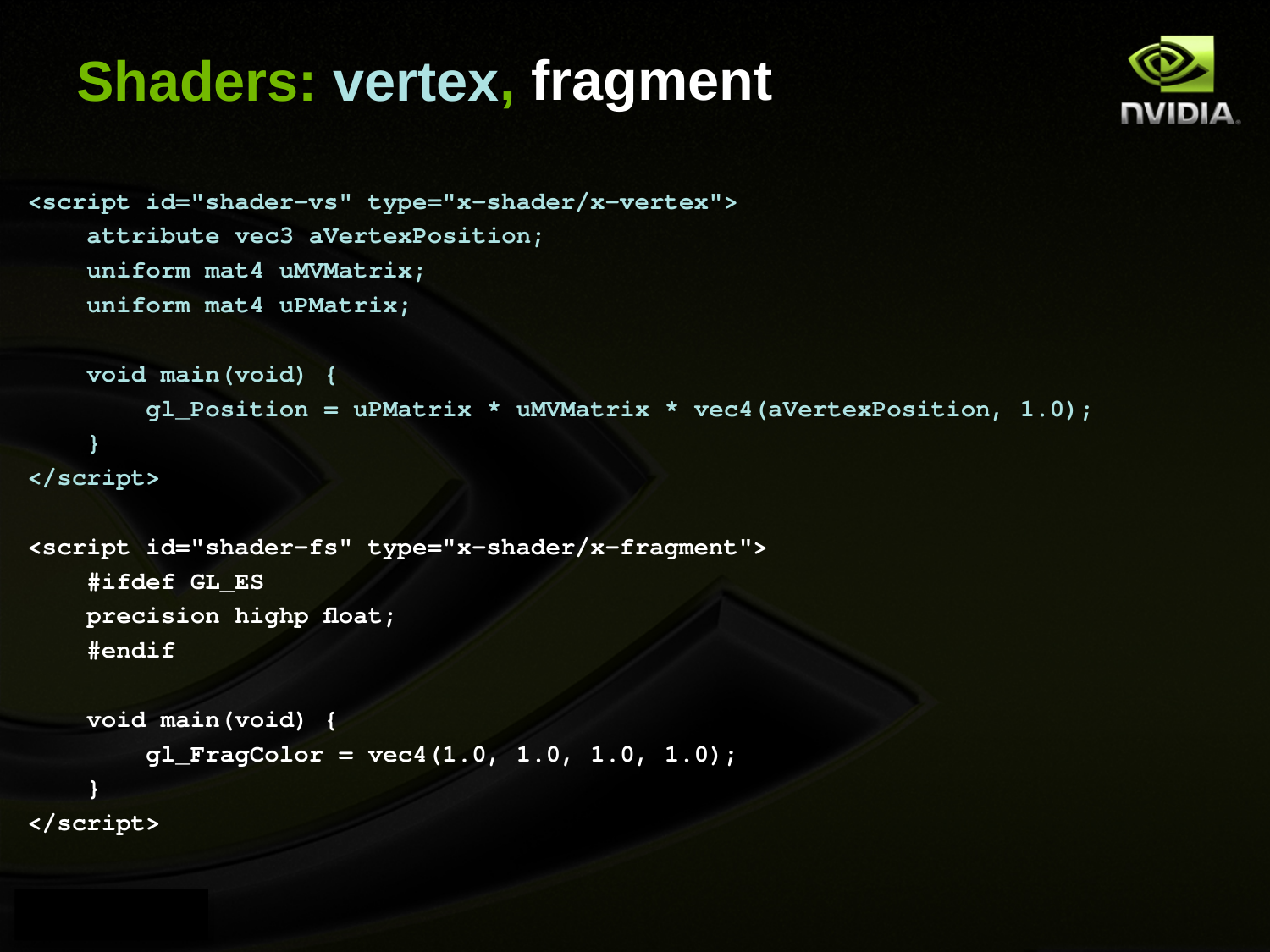

, fragment
# Shaders: vertex

<script id="shader-vs" type="x-shader/x-vertex">
    attribute vec3 aVertexPosition;
    uniform mat4 uMVMatrix;
    uniform mat4 uPMatrix;

    void main(void) {
        gl_Position = uPMatrix * uMVMatrix * vec4(aVertexPosition, 1.0);
    }
</script>

<script id="shader-fs" type="x-shader/x-fragment">
    #ifdef GL_ES
    precision highp float;
    #endif

    void main(void) {
        gl_FragColor = vec4(1.0, 1.0, 1.0, 1.0);
    }
</script>